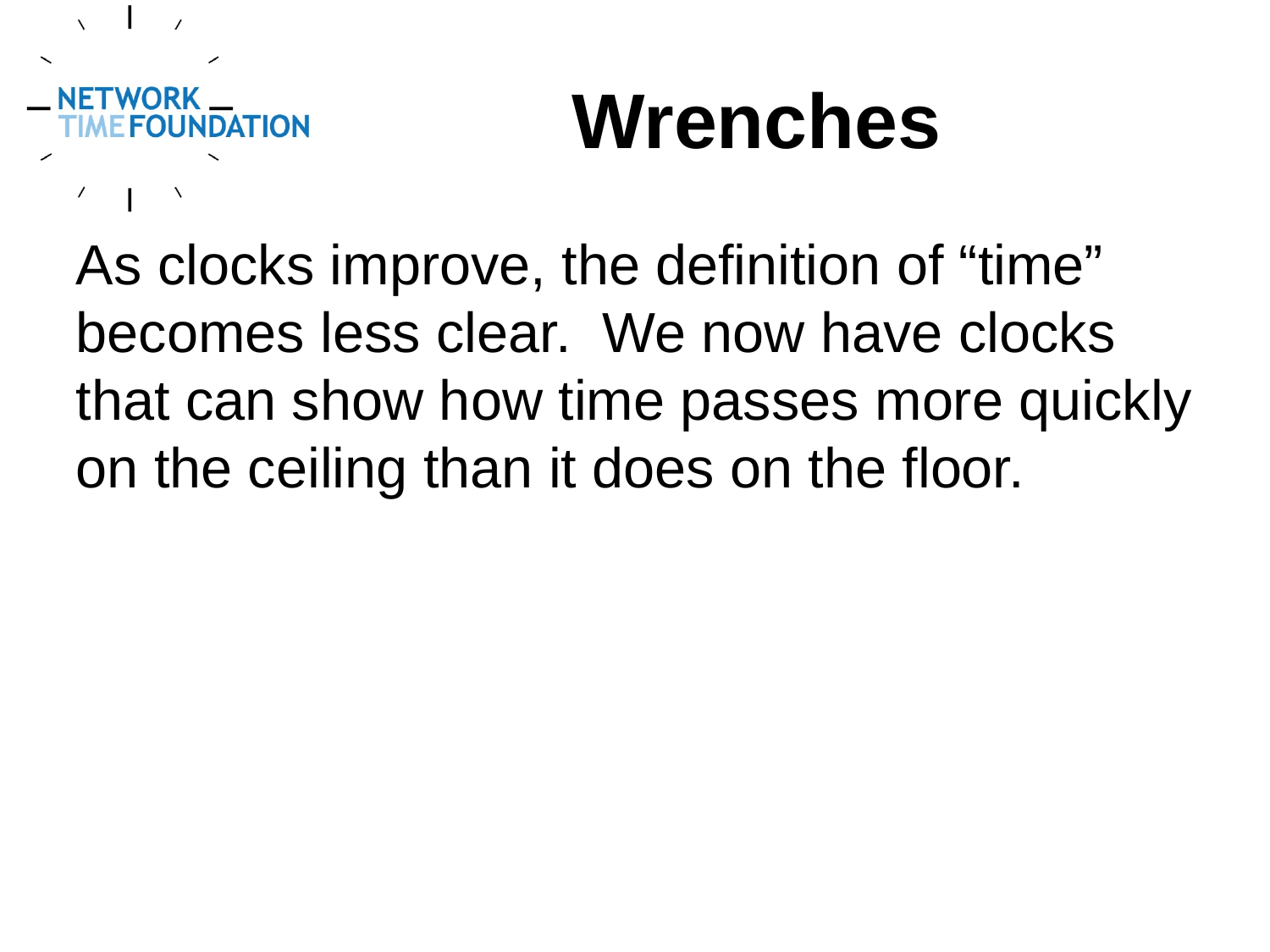

Wrenches
As clocks improve, the definition of “time” becomes less clear.  We now have clocks that can show how time passes more quickly on the ceiling than it does on the floor.